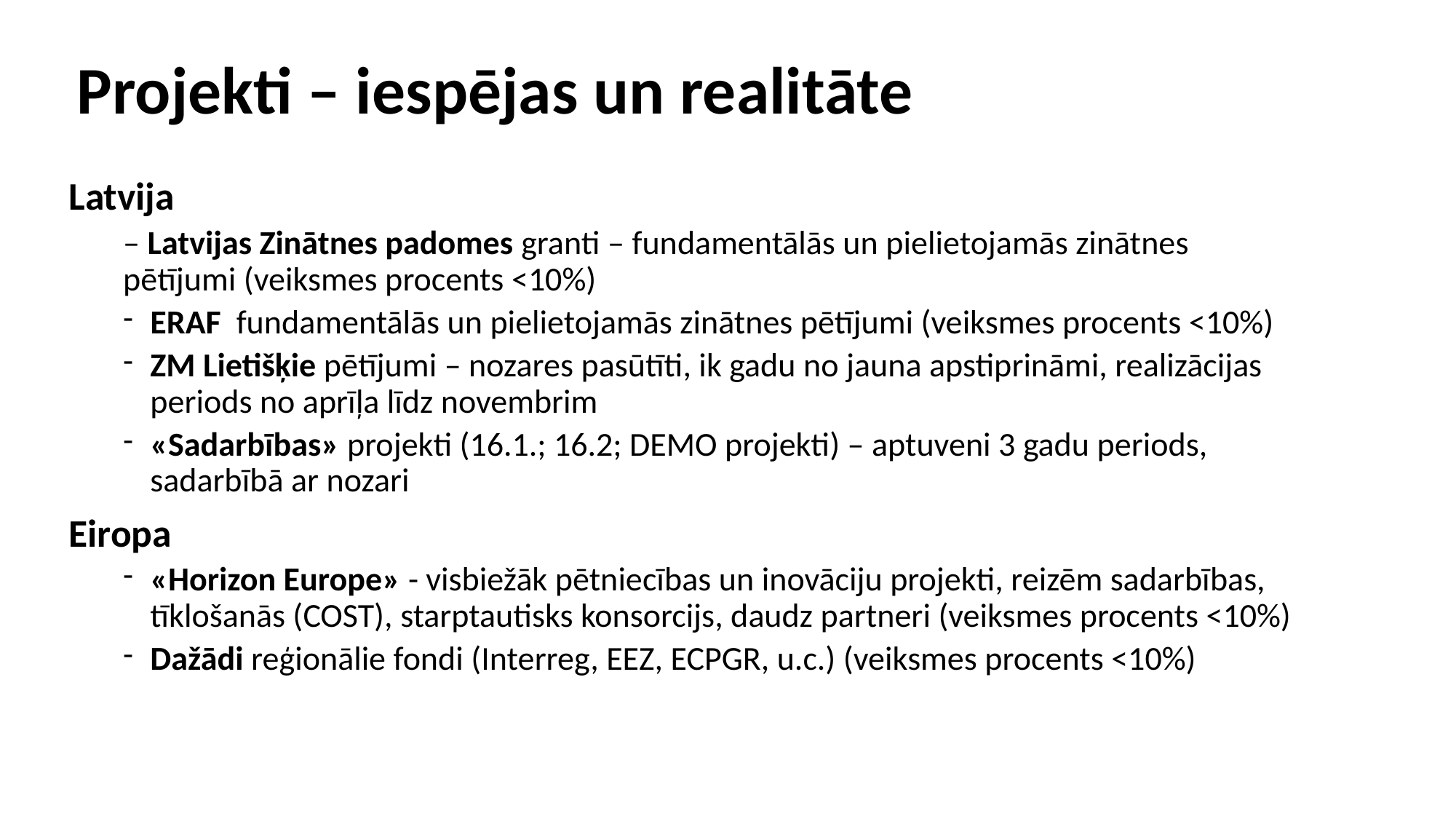

# Projekti – iespējas un realitāte
Latvija
– Latvijas Zinātnes padomes granti – fundamentālās un pielietojamās zinātnes pētījumi (veiksmes procents <10%)
ERAF  fundamentālās un pielietojamās zinātnes pētījumi (veiksmes procents <10%)
ZM Lietišķie pētījumi – nozares pasūtīti, ik gadu no jauna apstiprināmi, realizācijas periods no aprīļa līdz novembrim
«Sadarbības» projekti (16.1.; 16.2; DEMO projekti) – aptuveni 3 gadu periods, sadarbībā ar nozari
Eiropa
«Horizon Europe» - visbiežāk pētniecības un inovāciju projekti, reizēm sadarbības, tīklošanās (COST), starptautisks konsorcijs, daudz partneri (veiksmes procents <10%)
Dažādi reģionālie fondi (Interreg, EEZ, ECPGR, u.c.) (veiksmes procents <10%)